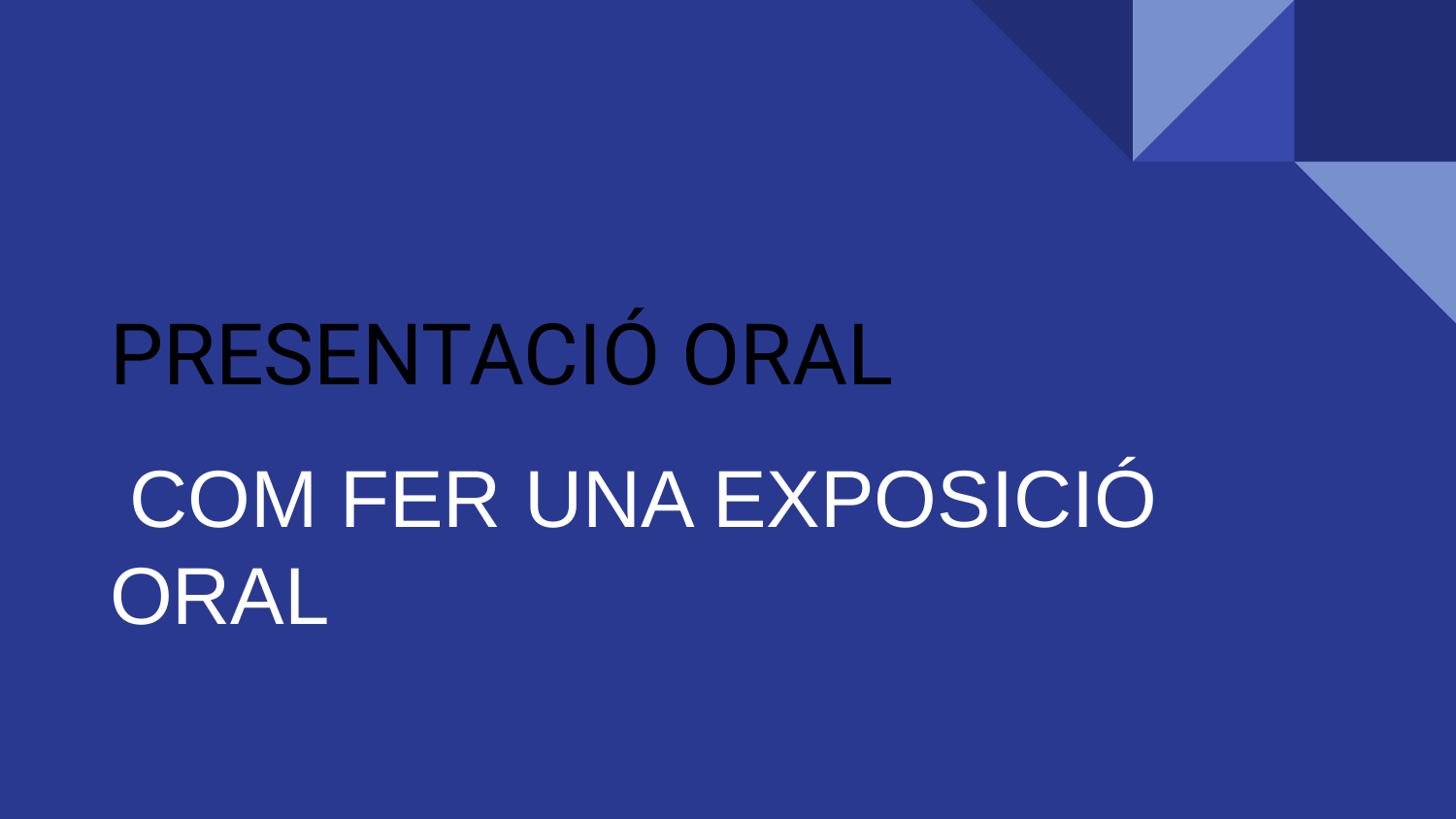

# PRESENTACIÓ ORAL
 COM FER UNA EXPOSICIÓ ORAL